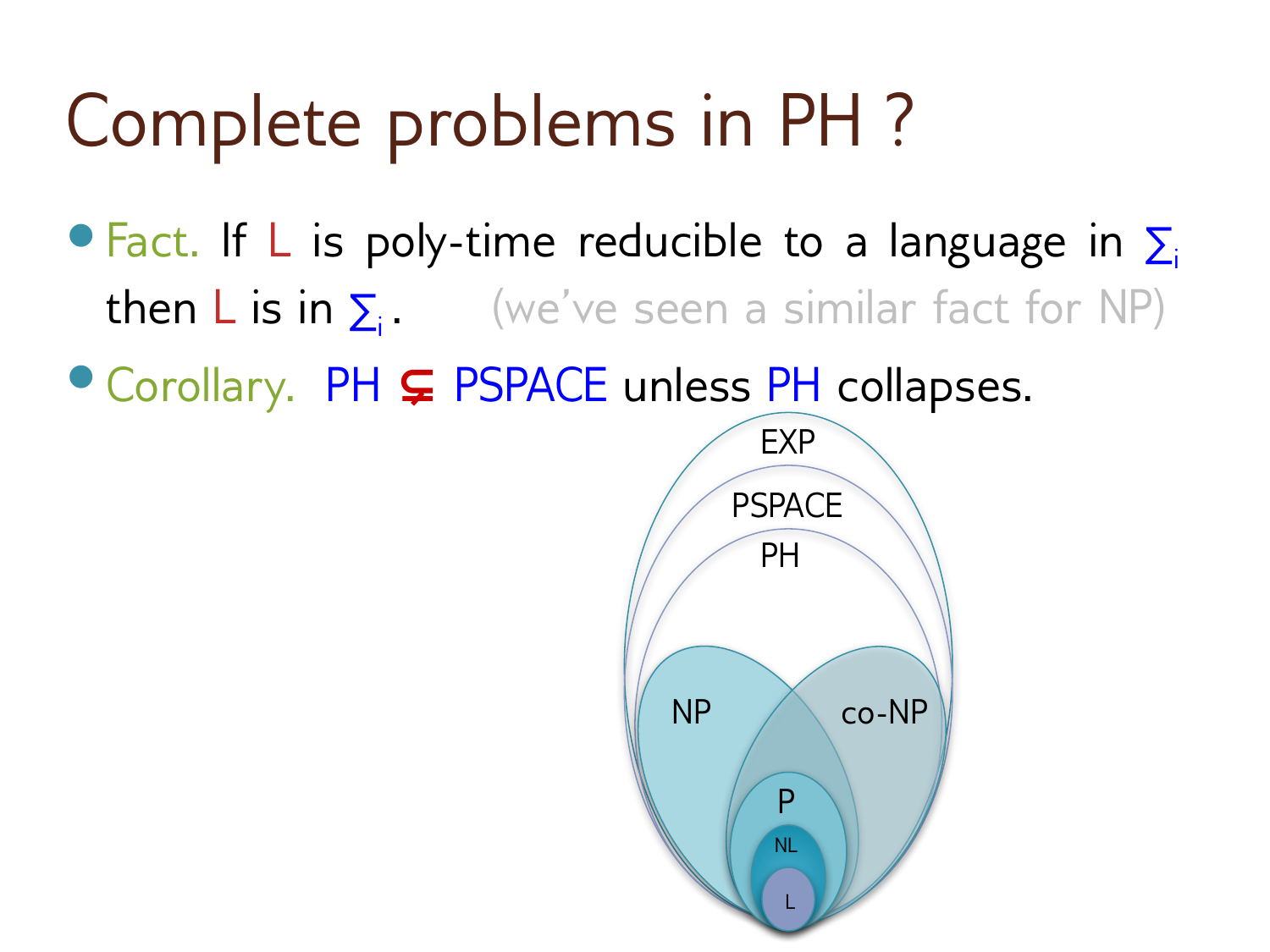

# Complete problems in PH ?
Fact. If L is poly-time reducible to a language in ∑i  then L is in ∑i .      (we’ve seen a similar fact for NP)
Corollary.  PH ⊊ PSPACE unless PH collapses.

EXP

PSPACE
PH

NP
co-NP

P

NL

L